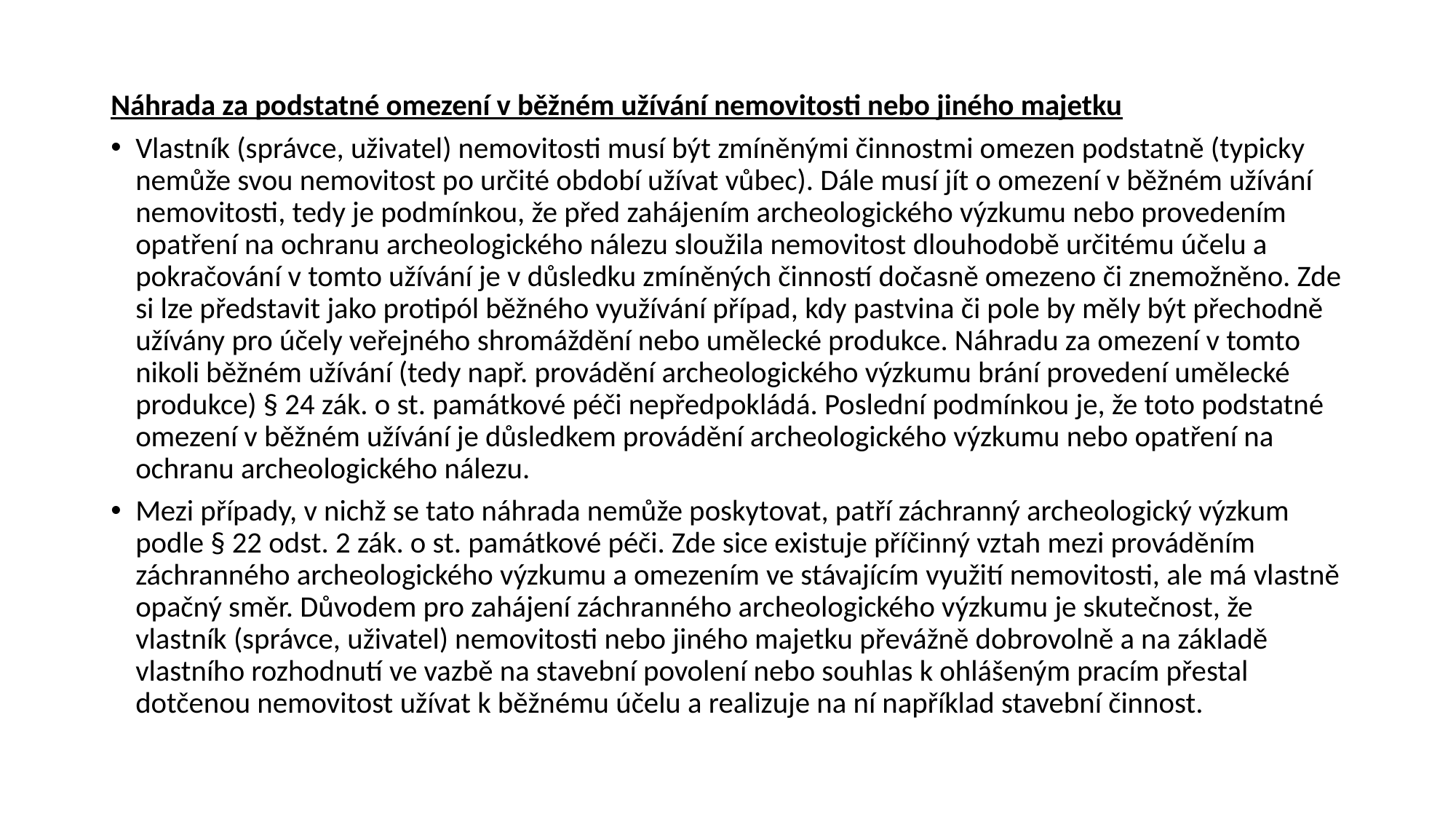

#
Náhrada za podstatné omezení v běžném užívání nemovitosti nebo jiného majetku
Vlastník (správce, uživatel) nemovitosti musí být zmíněnými činnostmi omezen podstatně (typicky nemůže svou nemovitost po určité období užívat vůbec). Dále musí jít o omezení v běžném užívání nemovitosti, tedy je podmínkou, že před zahájením archeologického výzkumu nebo provedením opatření na ochranu archeologického nálezu sloužila nemovitost dlouhodobě určitému účelu a pokračování v tomto užívání je v důsledku zmíněných činností dočasně omezeno či znemožněno. Zde si lze představit jako protipól běžného využívání případ, kdy pastvina či pole by měly být přechodně užívány pro účely veřejného shromáždění nebo umělecké produkce. Náhradu za omezení v tomto nikoli běžném užívání (tedy např. provádění archeologického výzkumu brání provedení umělecké produkce) § 24 zák. o st. památkové péči nepředpokládá. Poslední podmínkou je, že toto podstatné omezení v běžném užívání je důsledkem provádění archeologického výzkumu nebo opatření na ochranu archeologického nálezu.
Mezi případy, v nichž se tato náhrada nemůže poskytovat, patří záchranný archeologický výzkum podle § 22 odst. 2 zák. o st. památkové péči. Zde sice existuje příčinný vztah mezi prováděním záchranného archeologického výzkumu a omezením ve stávajícím využití nemovitosti, ale má vlastně opačný směr. Důvodem pro zahájení záchranného archeologického výzkumu je skutečnost, že vlastník (správce, uživatel) nemovitosti nebo jiného majetku převážně dobrovolně a na základě vlastního rozhodnutí ve vazbě na stavební povolení nebo souhlas k ohlášeným pracím přestal dotčenou nemovitost užívat k běžnému účelu a realizuje na ní například stavební činnost.